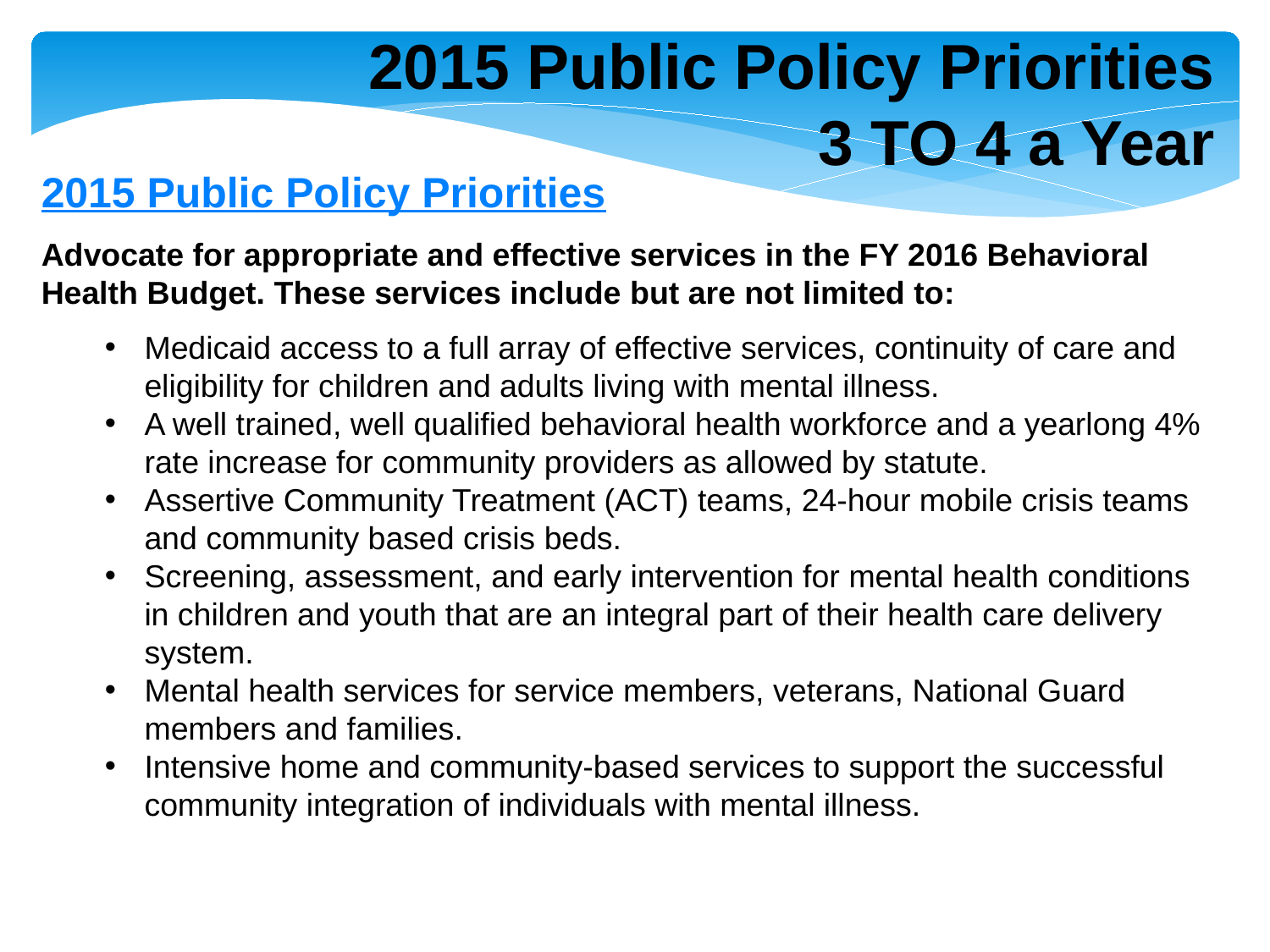

2015 Public Policy Priorities
3 TO 4 a Year
2015 Public Policy Priorities

Advocate for appropriate and effective services in the FY 2016 Behavioral Health Budget. These services include but are not limited to:

Medicaid access to a full array of effective services, continuity of care and eligibility for children and adults living with mental illness.
A well trained, well qualified behavioral health workforce and a yearlong 4% rate increase for community providers as allowed by statute.
Assertive Community Treatment (ACT) teams, 24-hour mobile crisis teams and community based crisis beds.
Screening, assessment, and early intervention for mental health conditions in children and youth that are an integral part of their health care delivery system.
Mental health services for service members, veterans, National Guard members and families.
Intensive home and community-based services to support the successful community integration of individuals with mental illness.